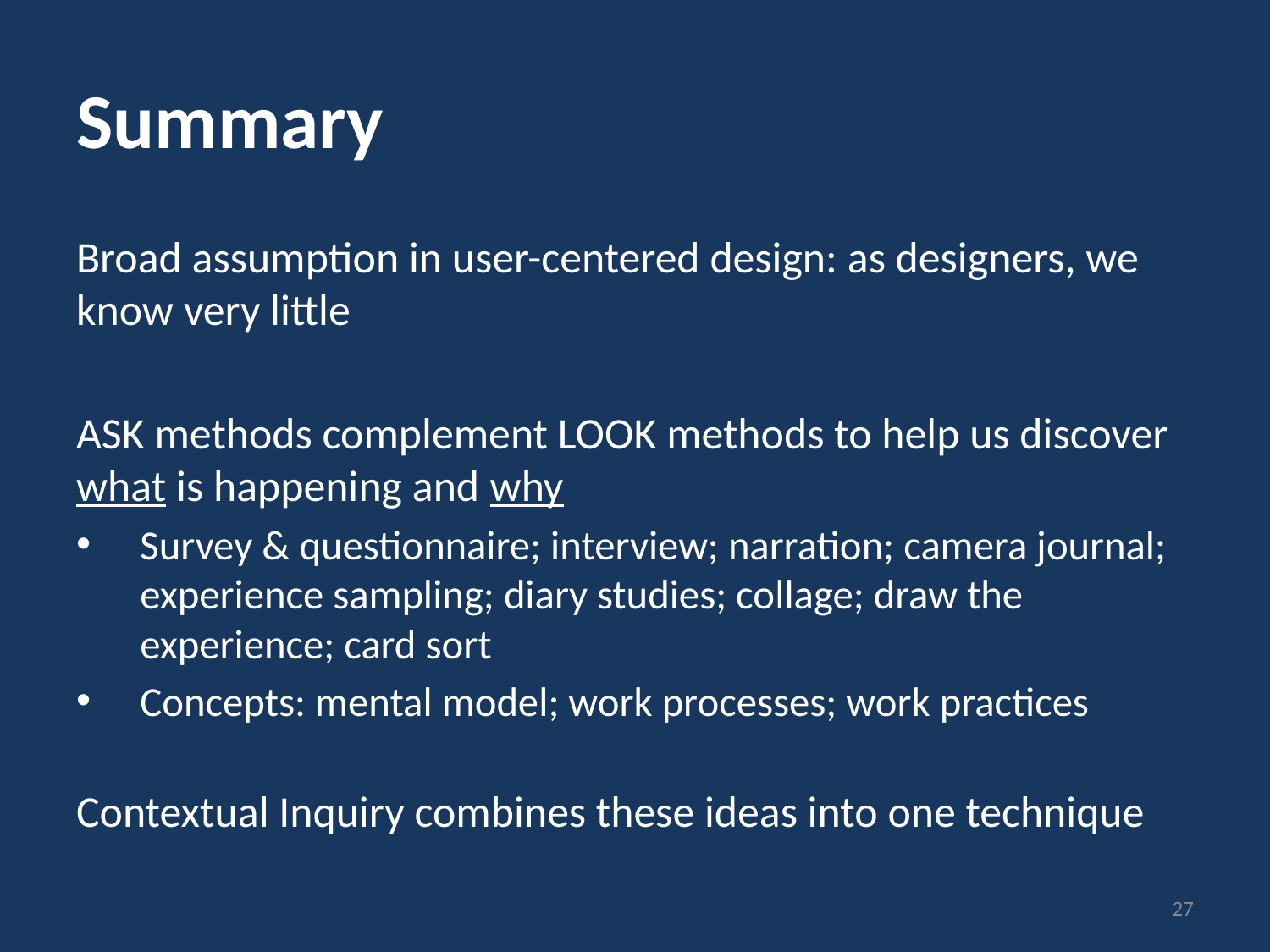

# Summary
Broad assumption in user-centered design: as designers, we know very little

ASK methods complement LOOK methods to help us discover what is happening and why
Survey & questionnaire; interview; narration; camera journal; experience sampling; diary studies; collage; draw the experience; card sort
Concepts: mental model; work processes; work practices

Contextual Inquiry combines these ideas into one technique
27